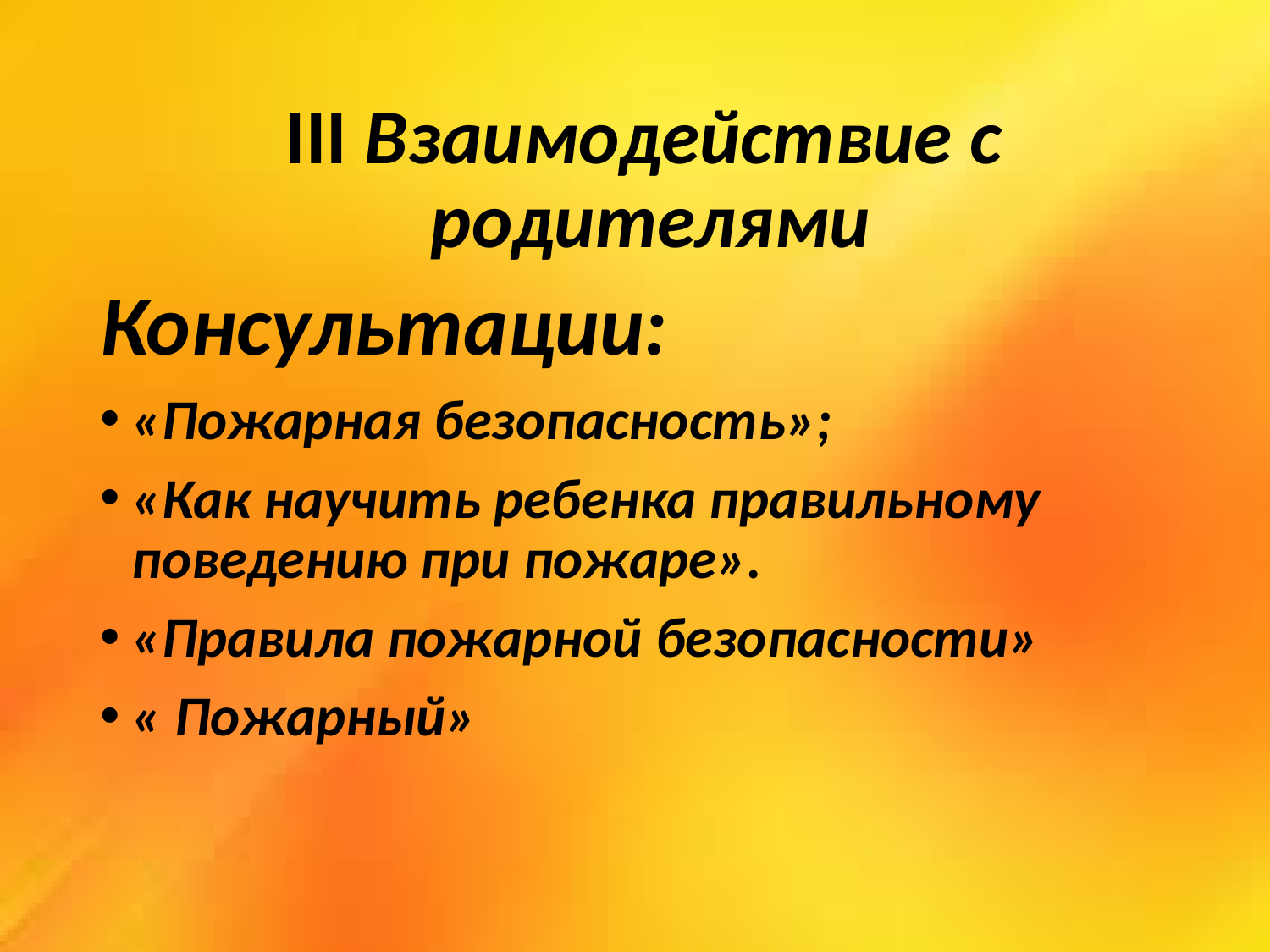

III Взаимодействие с родителями
Консультации:
«Пожарная безопасность»;
«Как научить ребенка правильному поведению при пожаре».
«Правила пожарной безопасности»
« Пожарный»